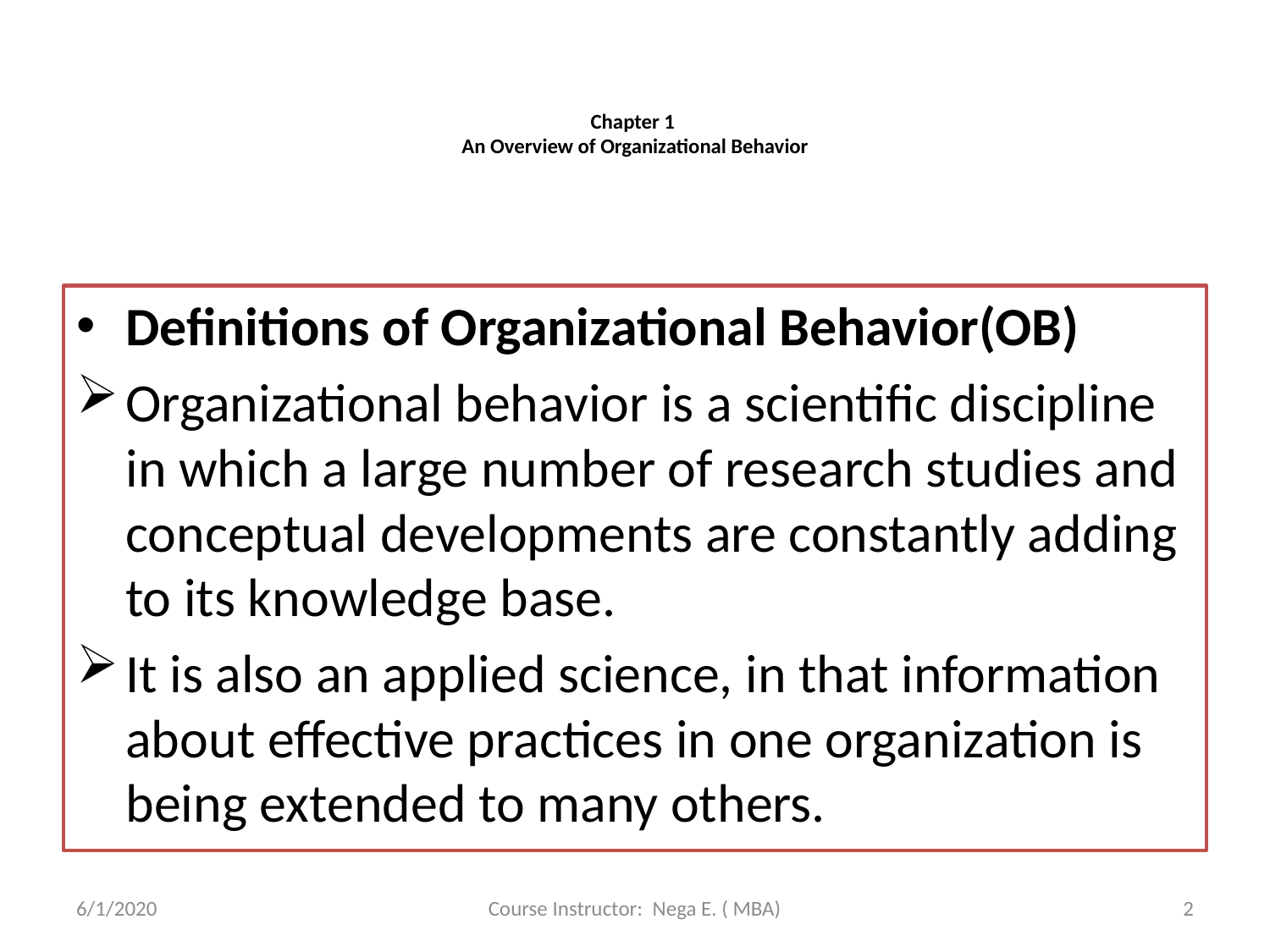

# Chapter 1 An Overview of Organizational Behavior
Definitions of Organizational Behavior(OB)
Organizational behavior is a scientific discipline in which a large number of research studies and conceptual developments are constantly adding to its knowledge base.
It is also an applied science, in that information about effective practices in one organization is being extended to many others.

6/1/2020
Course Instructor:  Nega E. ( MBA)
2